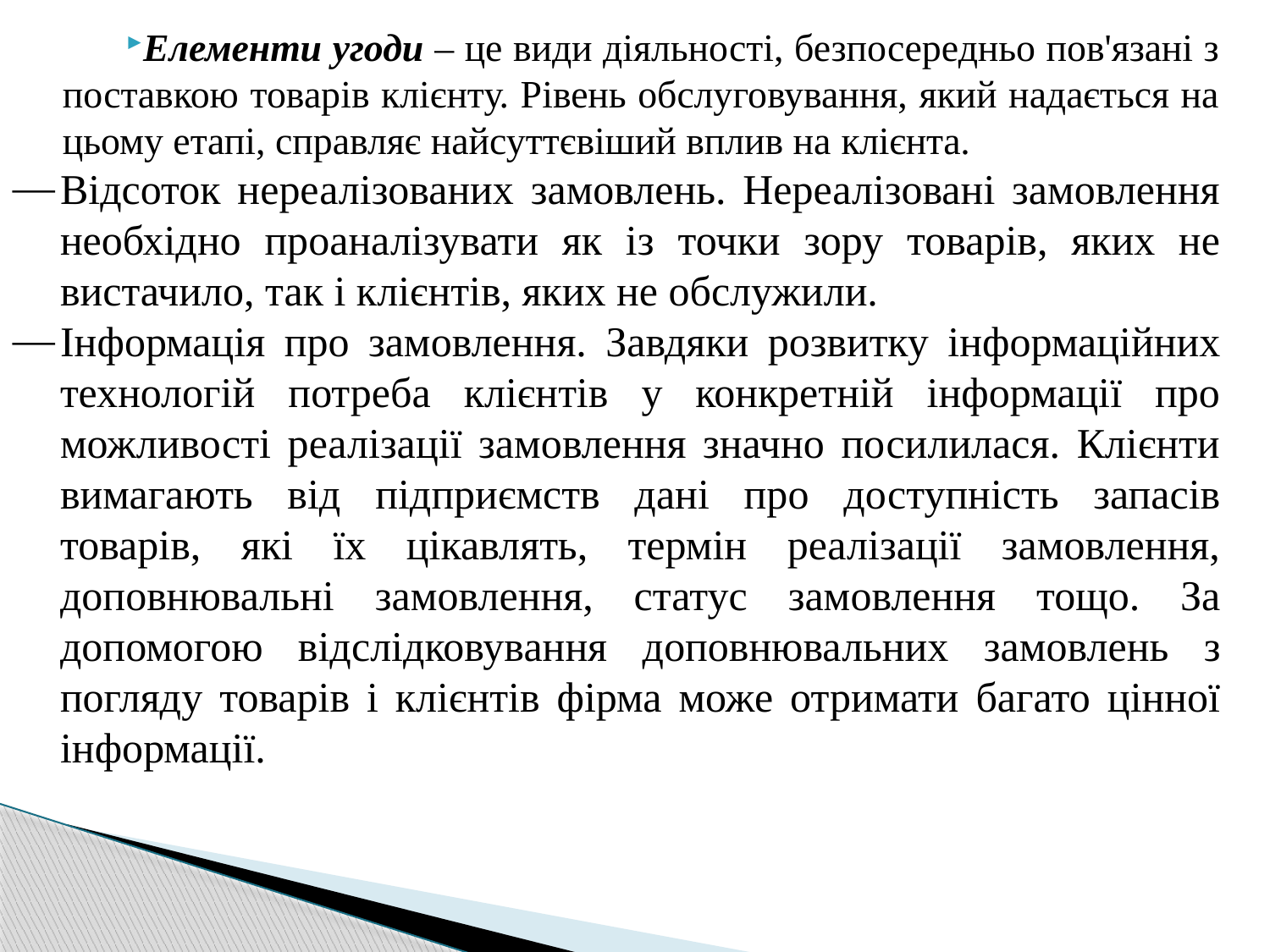

Елементи угоди – це види діяльності, безпосередньо пов'язані з поставкою товарів клієнту. Рівень обслуговування, який надається на цьому етапі, справляє найсуттєвіший вплив на клієнта.
Відсоток нереалізованих замовлень. Нереалізовані замовлення необхідно проаналізувати як із точки зору товарів, яких не вистачило, так і клієнтів, яких не обслужили.
Інформація про замовлення. Завдяки розвитку інформаційних технологій потреба клієнтів у конкретній інформації про можливості реалізації замовлення значно посилилася. Клієнти вимагають від підприємств дані про доступність запасів товарів, які їх цікавлять, термін реалізації замовлення, доповнювальні замовлення, статус замовлення тощо. За допомогою відслідковування доповнювальних замовлень з погляду товарів і клієнтів фірма може отримати багато цінної інформації.